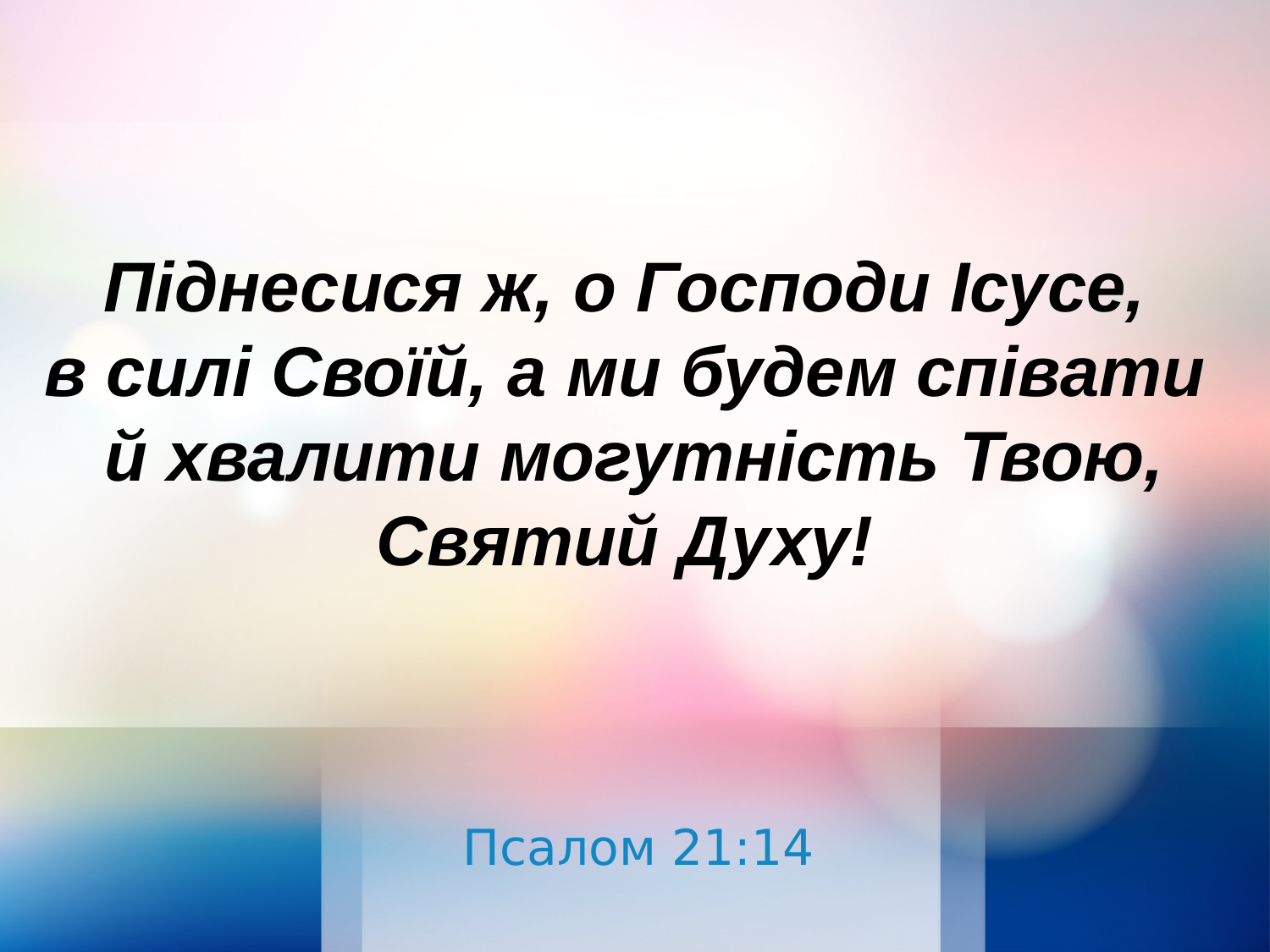

Піднесися ж, о Господи Ісусе,
в силі Своїй, а ми будем співати
й хвалити могутність Твою, Святий Духу!

Псалом 21:14